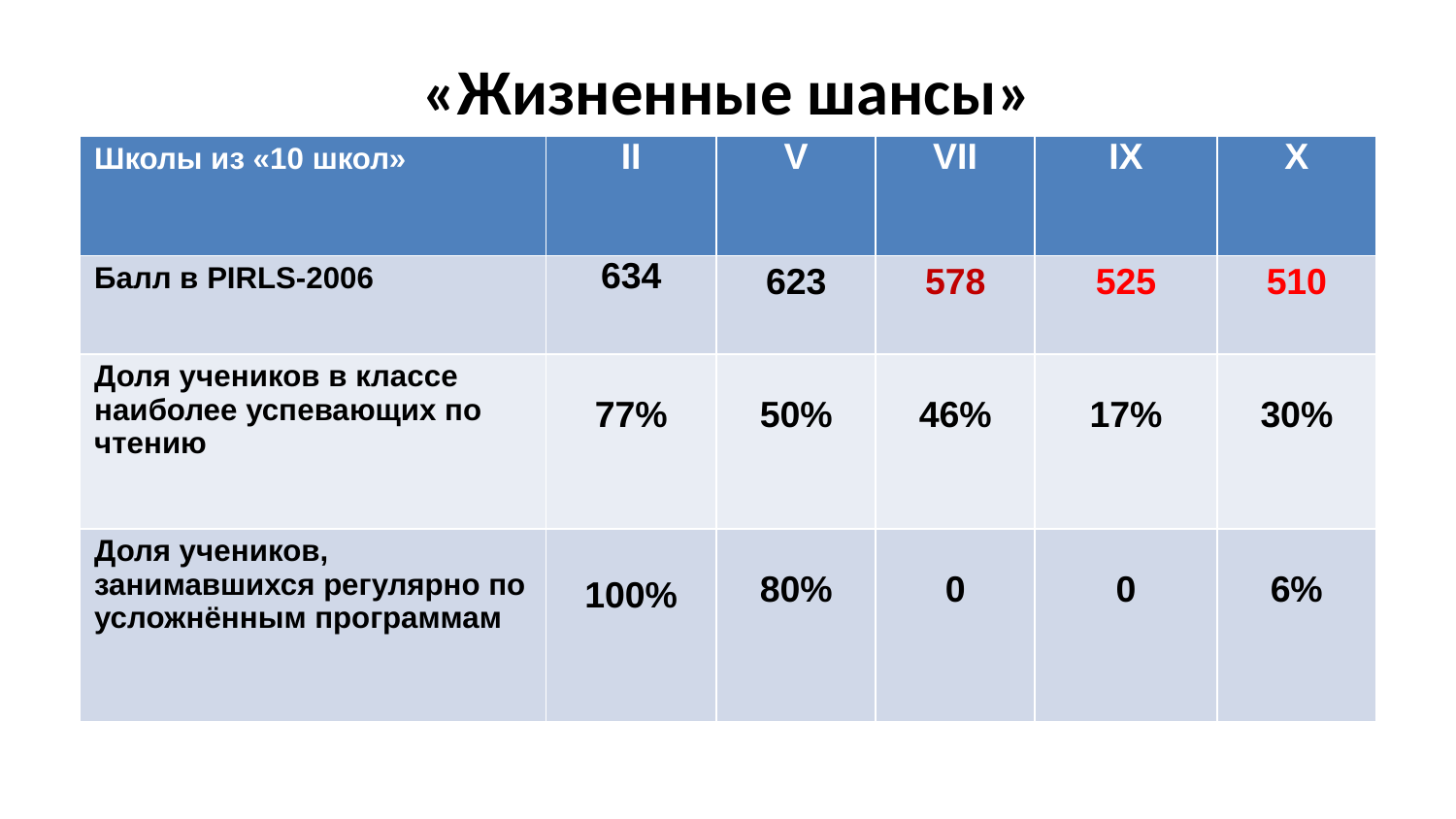

«Жизненные шансы»
| Школы из «10 школ» | II | V | VII | IX | X |
| --- | --- | --- | --- | --- | --- |
| Балл в PIRLS-2006 | 634 | 623 | 578 | 525 | 510 |
| Доля учеников в классе наиболее успевающих по чтению | 77% | 50% | 46% | 17% | 30% |
| Доля учеников, занимавшихся регулярно по усложнённым программам | 100% | 80% | 0 | 0 | 6% |